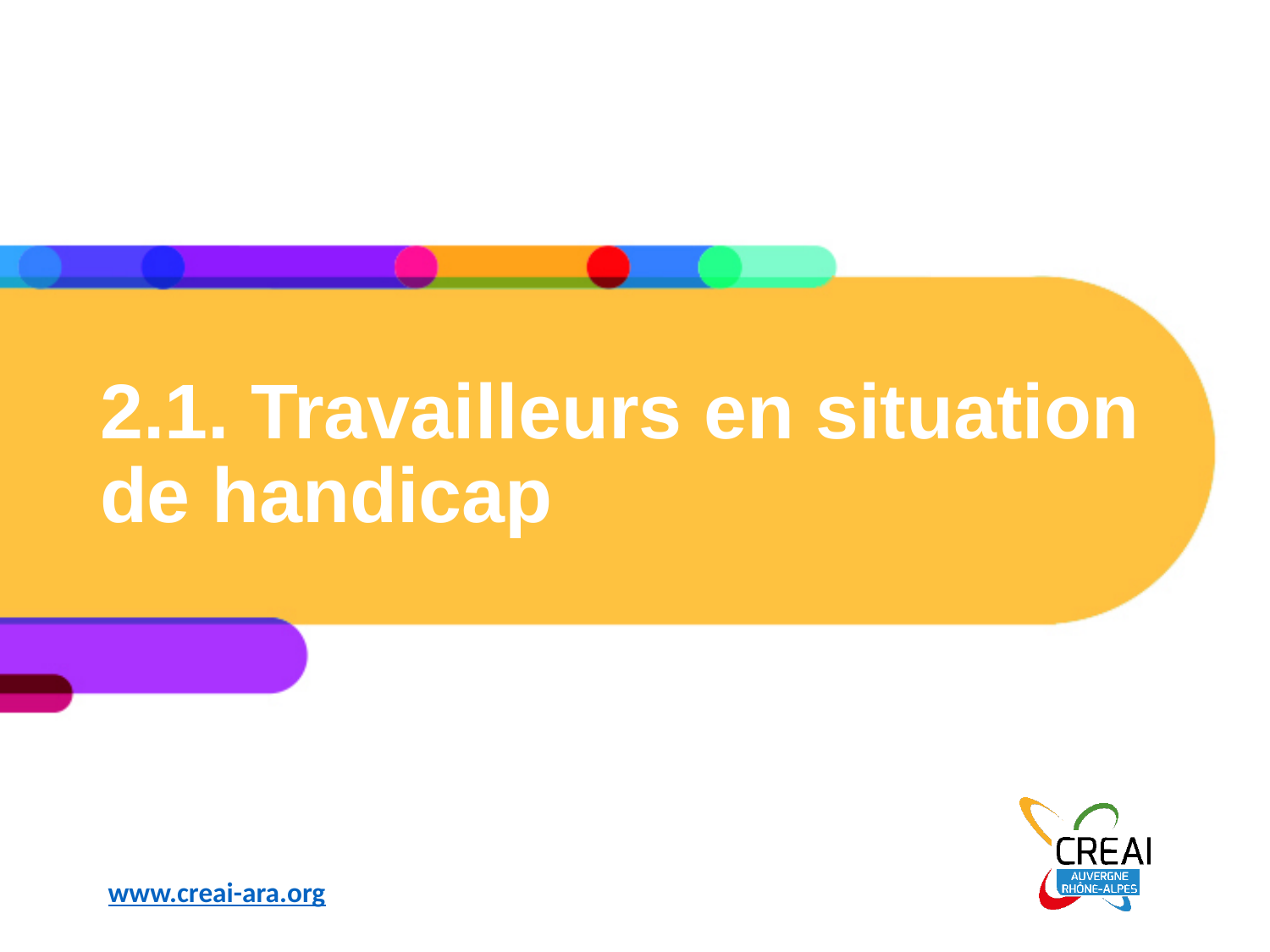

# 2.1. Travailleurs en situation de handicap